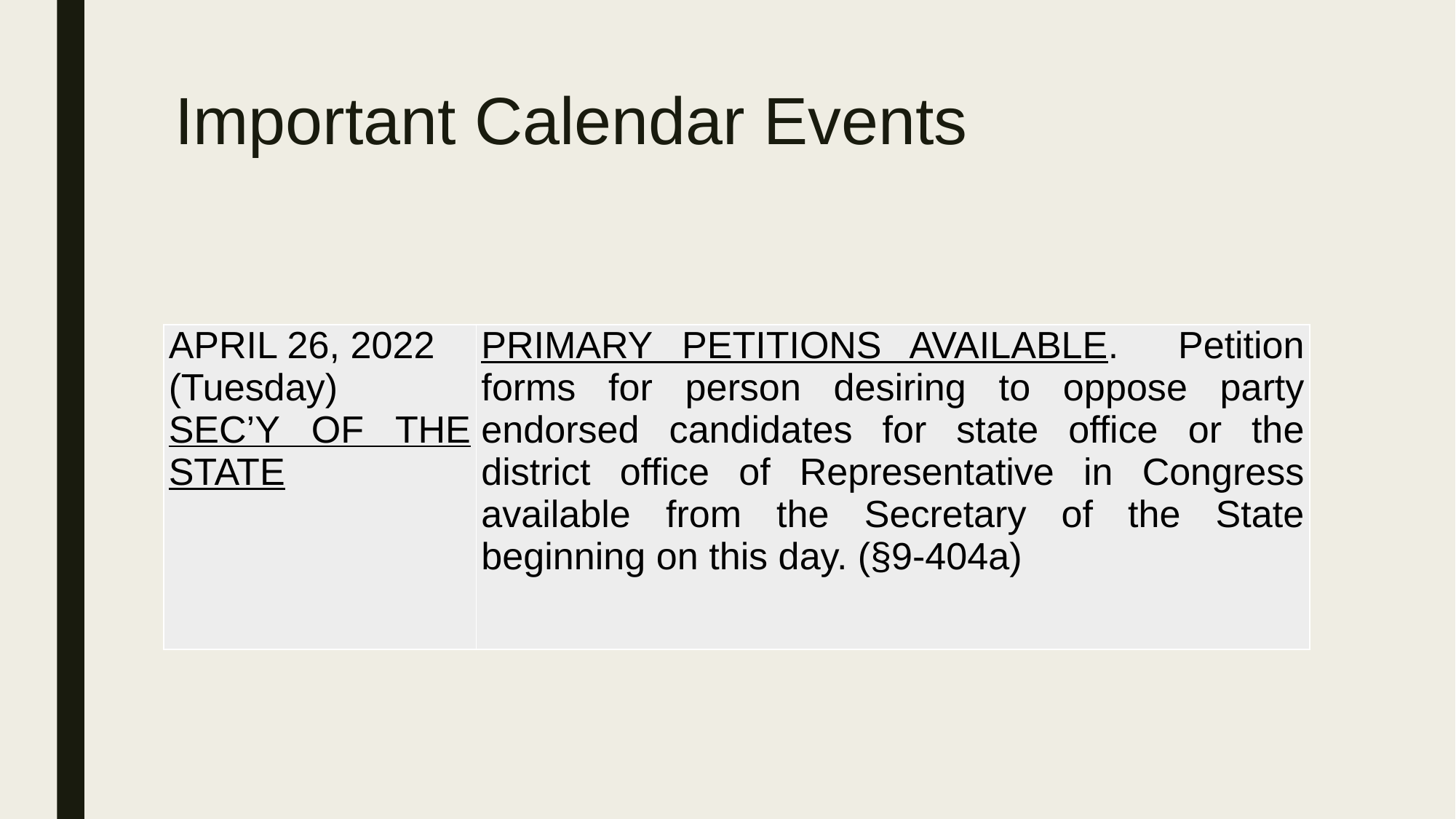

# Important Calendar Events
| APRIL 26, 2022 (Tuesday) SEC’Y OF THE STATE | PRIMARY PETITIONS AVAILABLE. Petition forms for person desiring to oppose party endorsed candidates for state office or the district office of Representative in Congress available from the Secretary of the State beginning on this day. (§9-404a) |
| --- | --- |